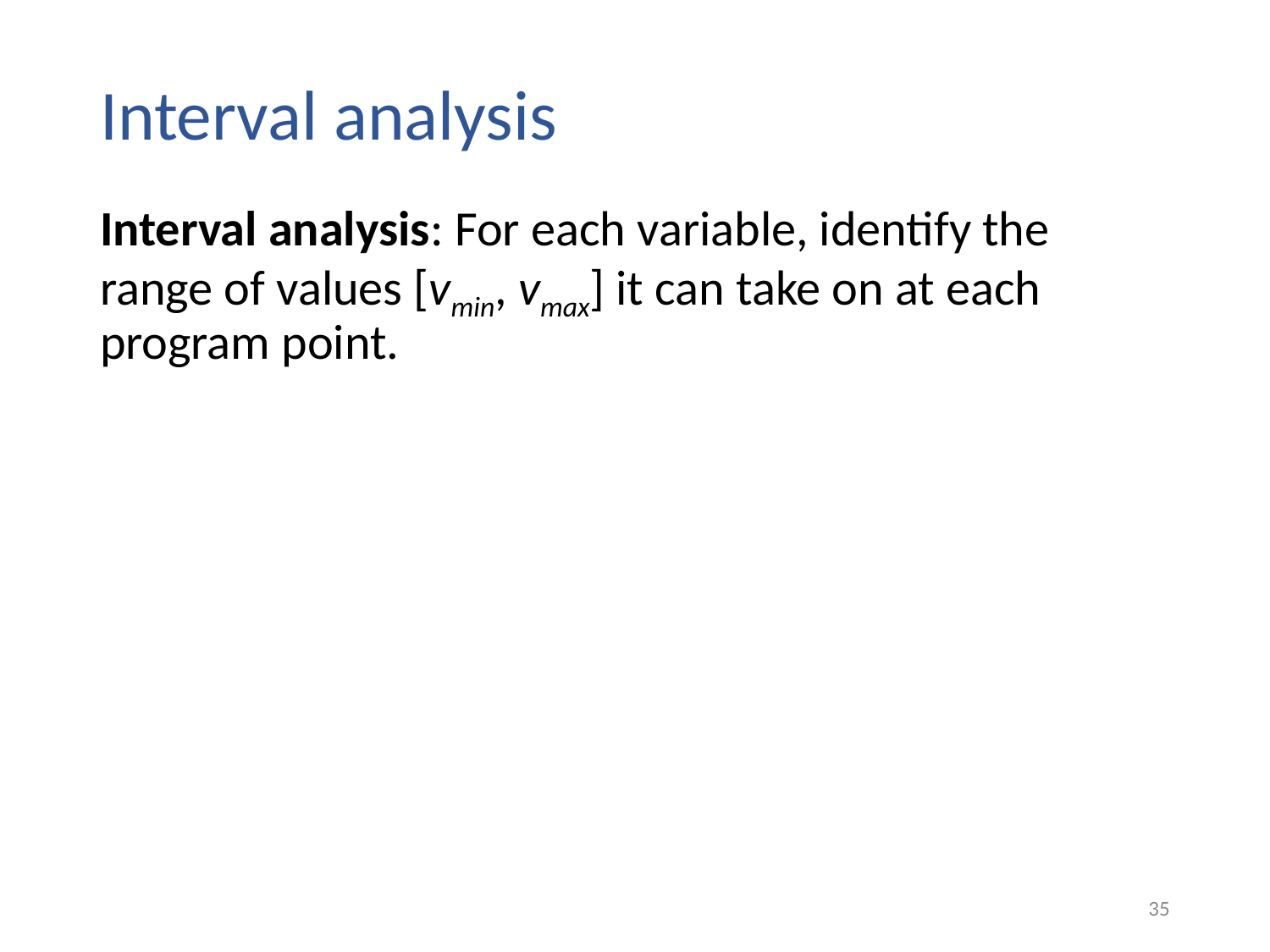

# Interval analysis
Interval analysis: For each variable, identify the range of values [vmin, vmax] it can take on at each program point.

35